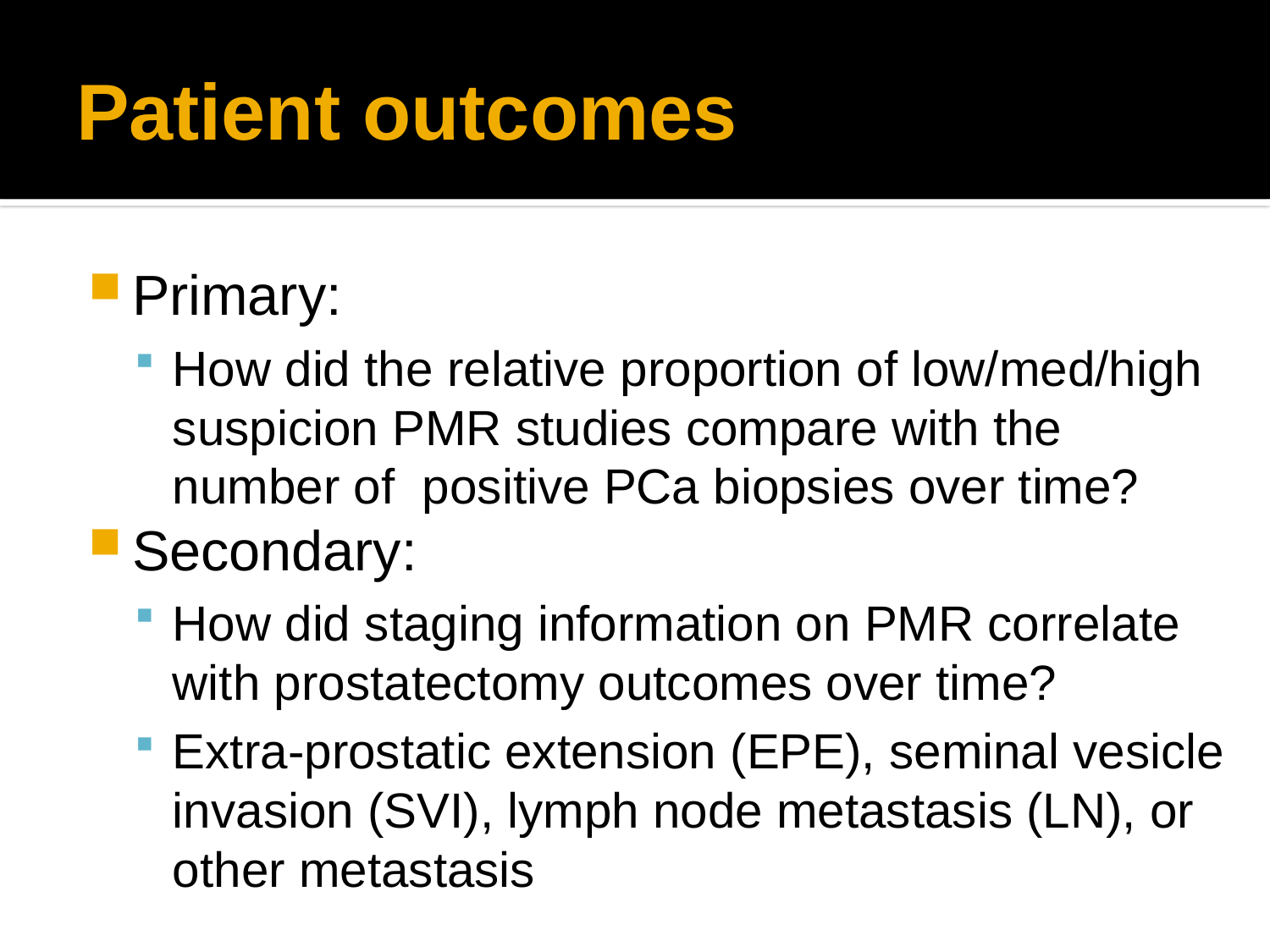

# Patient outcomes
Primary:
How did the relative proportion of low/med/high suspicion PMR studies compare with the number of  positive PCa biopsies over time?
Secondary:
How did staging information on PMR correlate with prostatectomy outcomes over time?
Extra-prostatic extension (EPE), seminal vesicle invasion (SVI), lymph node metastasis (LN), or other metastasis